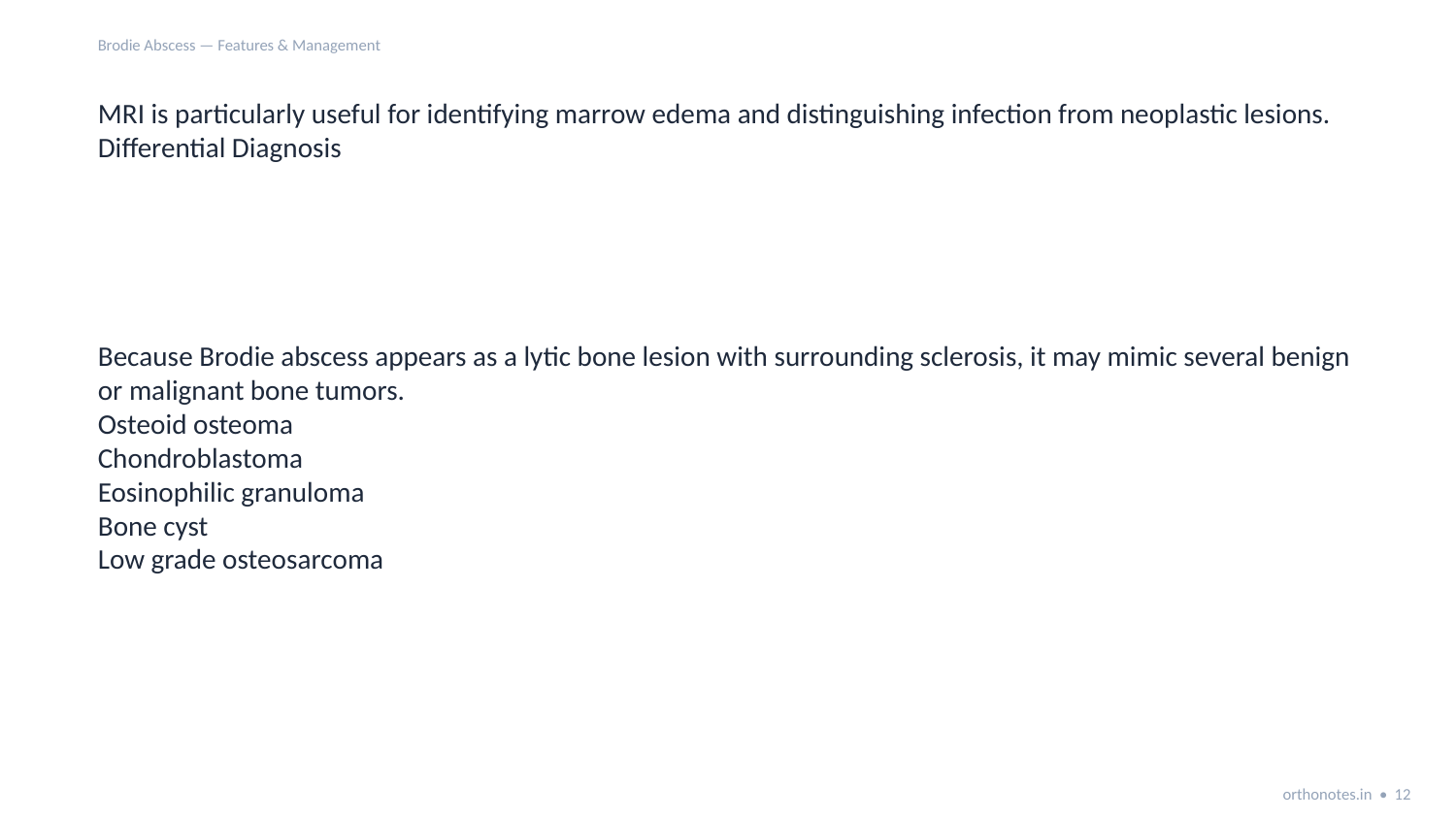

Brodie Abscess — Features & Management
MRI is particularly useful for identifying marrow edema and distinguishing infection from neoplastic lesions.
Differential Diagnosis
Because Brodie abscess appears as a lytic bone lesion with surrounding sclerosis, it may mimic several benign or malignant bone tumors.
Osteoid osteoma
Chondroblastoma
Eosinophilic granuloma
Bone cyst
Low grade osteosarcoma
orthonotes.in  •  12